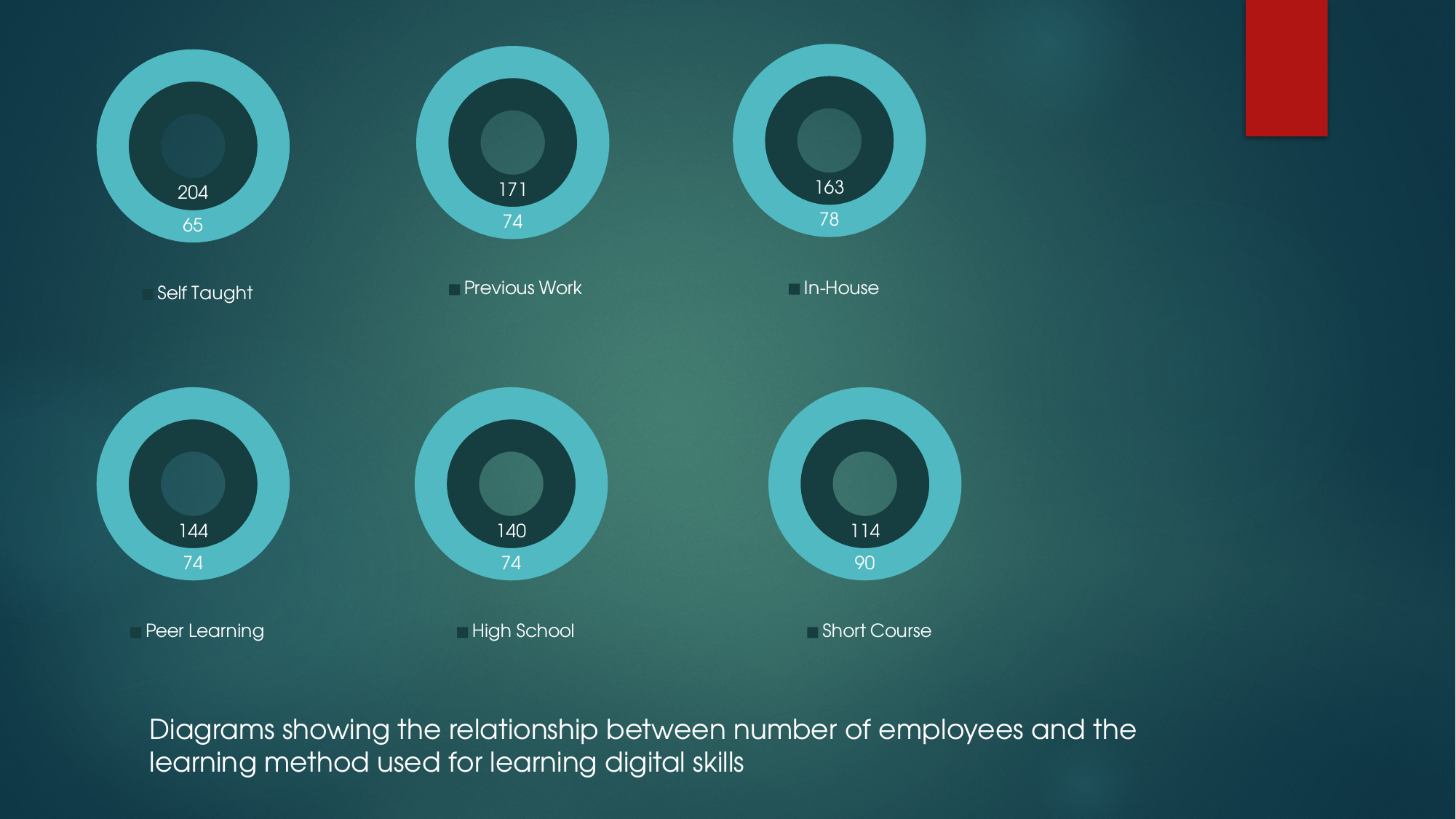

### Chart

| Category | YES | NO |
|---|---|---|
| In-House | 163.0 | 78.0 |

### Chart

| Category | YES | NO |
|---|---|---|
| Previous Work | 171.0 | 74.0 |

### Chart

| Category | YES | NO |
|---|---|---|
| Self Taught | 204.0 | 65.0 |

### Chart

| Category | YES | NO |
|---|---|---|
| Short Course | 114.0 | 90.0 |

### Chart

| Category | YES | NO |
|---|---|---|
| High School | 140.0 | 74.0 |

### Chart

| Category | YES | NO |
|---|---|---|
| Peer Learning | 144.0 | 74.0 |
Diagrams showing the relationship between number of employees and the learning method used for learning digital skills